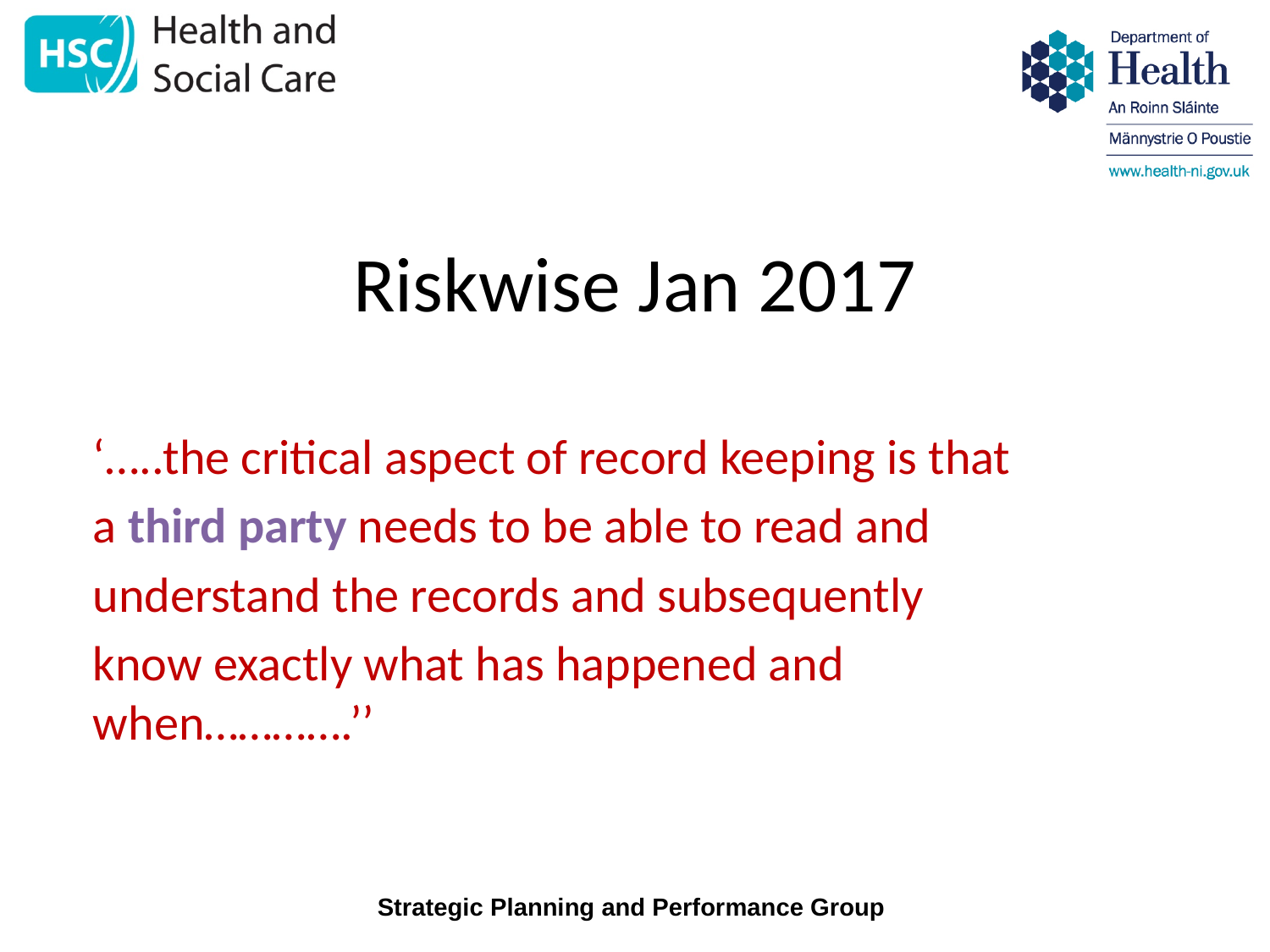

# Riskwise Jan 2017

‘…..the critical aspect of record keeping is that
a third party needs to be able to read and
understand the records and subsequently
know exactly what has happened and when………….’’